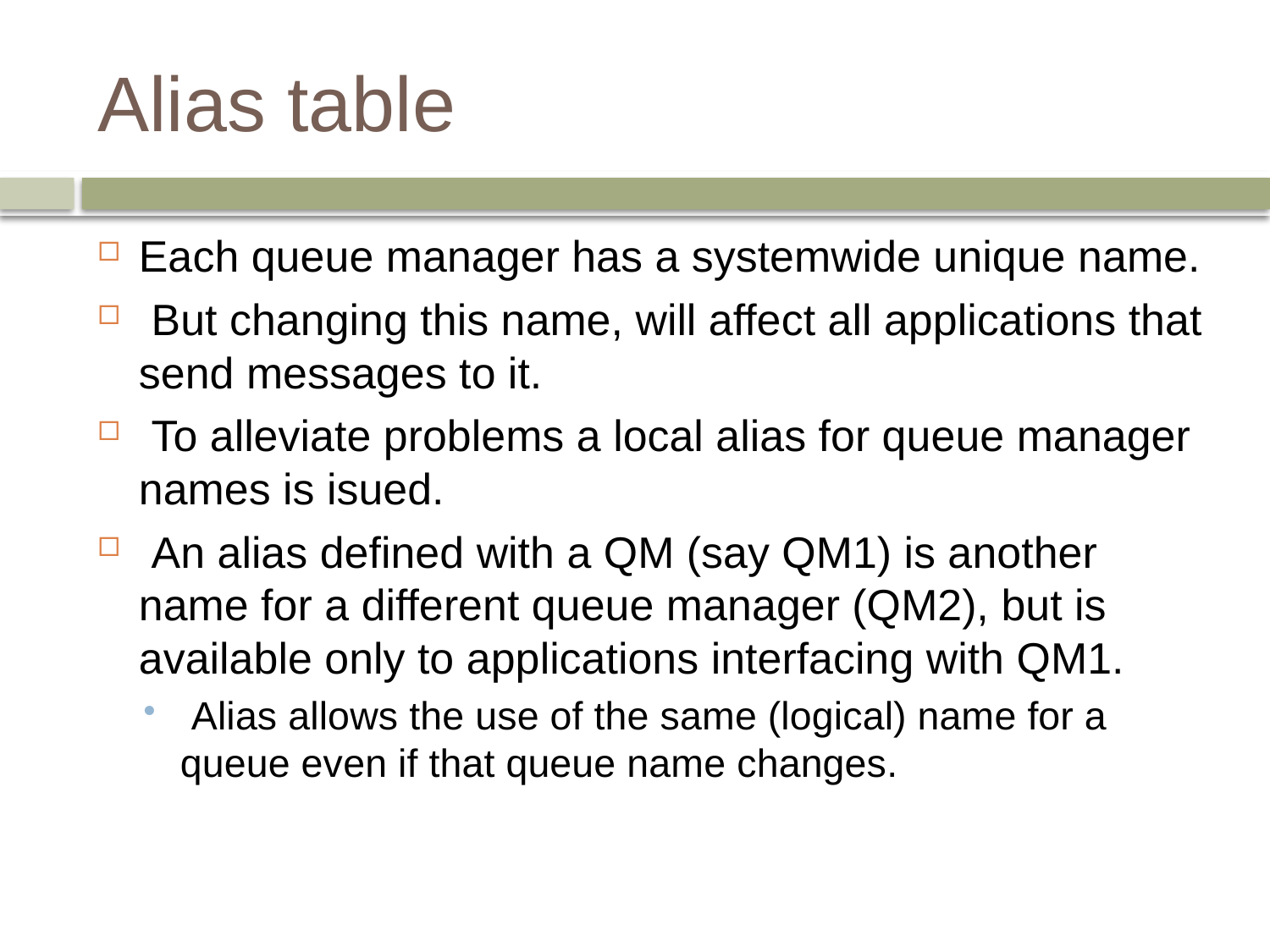

# Alias table
Each queue manager has a systemwide unique name.
 But changing this name, will affect all applications that send messages to it.
 To alleviate problems a local alias for queue manager names is isued.
 An alias defined with a QM (say QM1) is another name for a different queue manager (QM2), but is available only to applications interfacing with QM1.
 Alias allows the use of the same (logical) name for a queue even if that queue name changes.